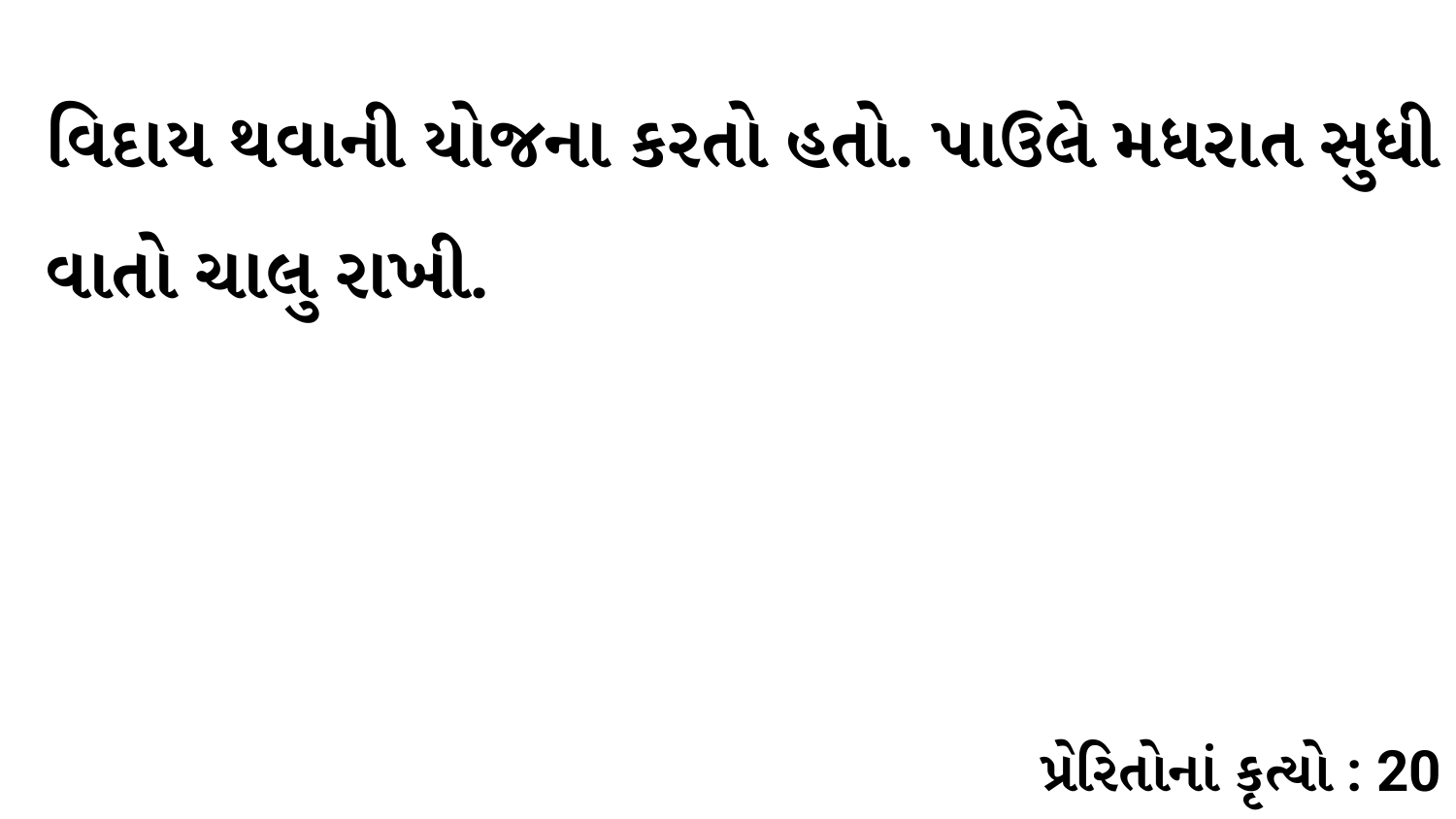

વિદાય થવાની યોજના કરતો હતો. પાઉલે મધરાત સુધી વાતો ચાલુ રાખી.
પ્રેરિતોનાં કૃત્યો : 20